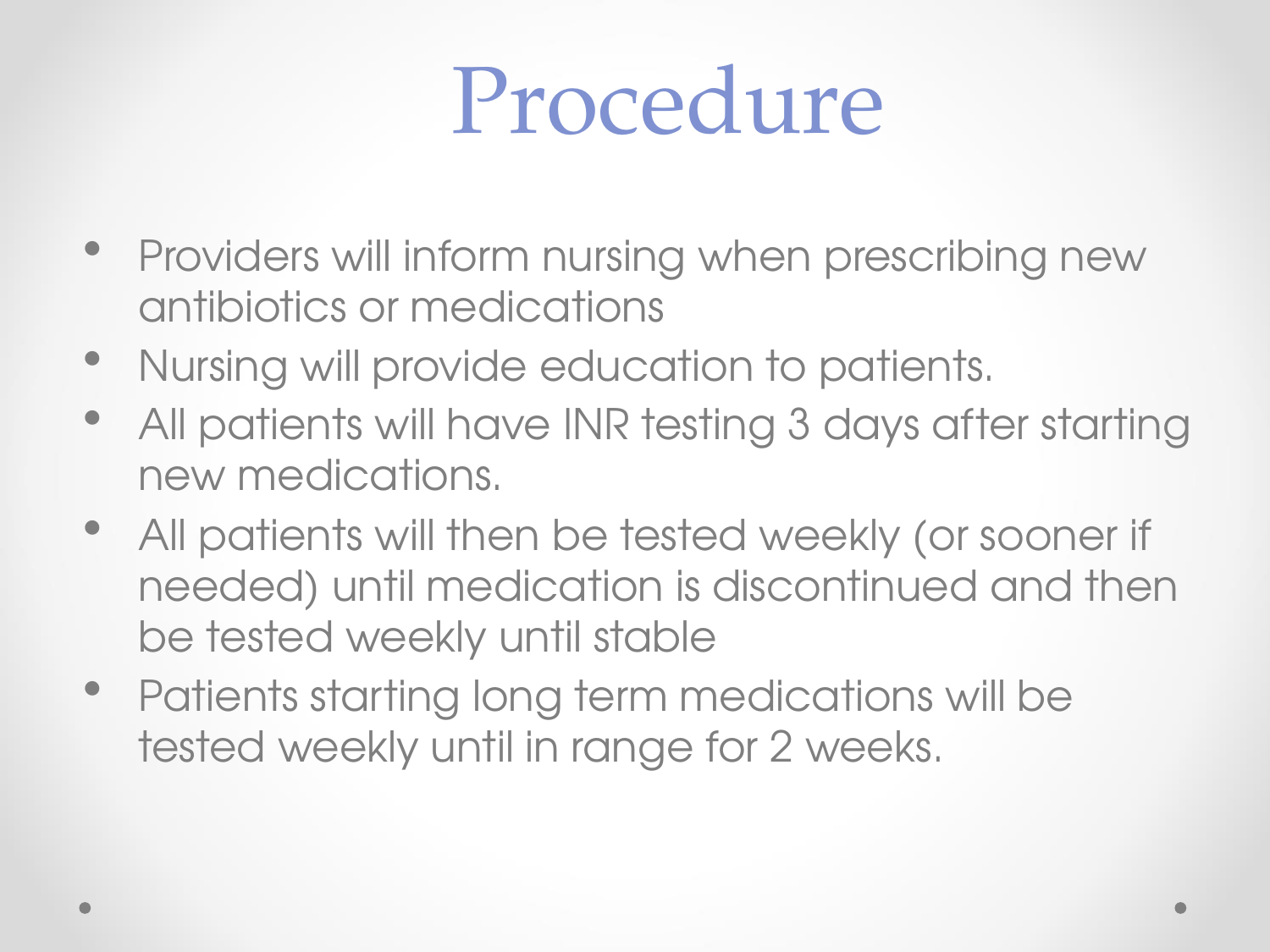

# Procedure
Providers will inform nursing when prescribing new antibiotics or medications
Nursing will provide education to patients.
All patients will have INR testing 3 days after starting new medications.
All patients will then be tested weekly (or sooner if needed) until medication is discontinued and then be tested weekly until stable
Patients starting long term medications will be tested weekly until in range for 2 weeks.